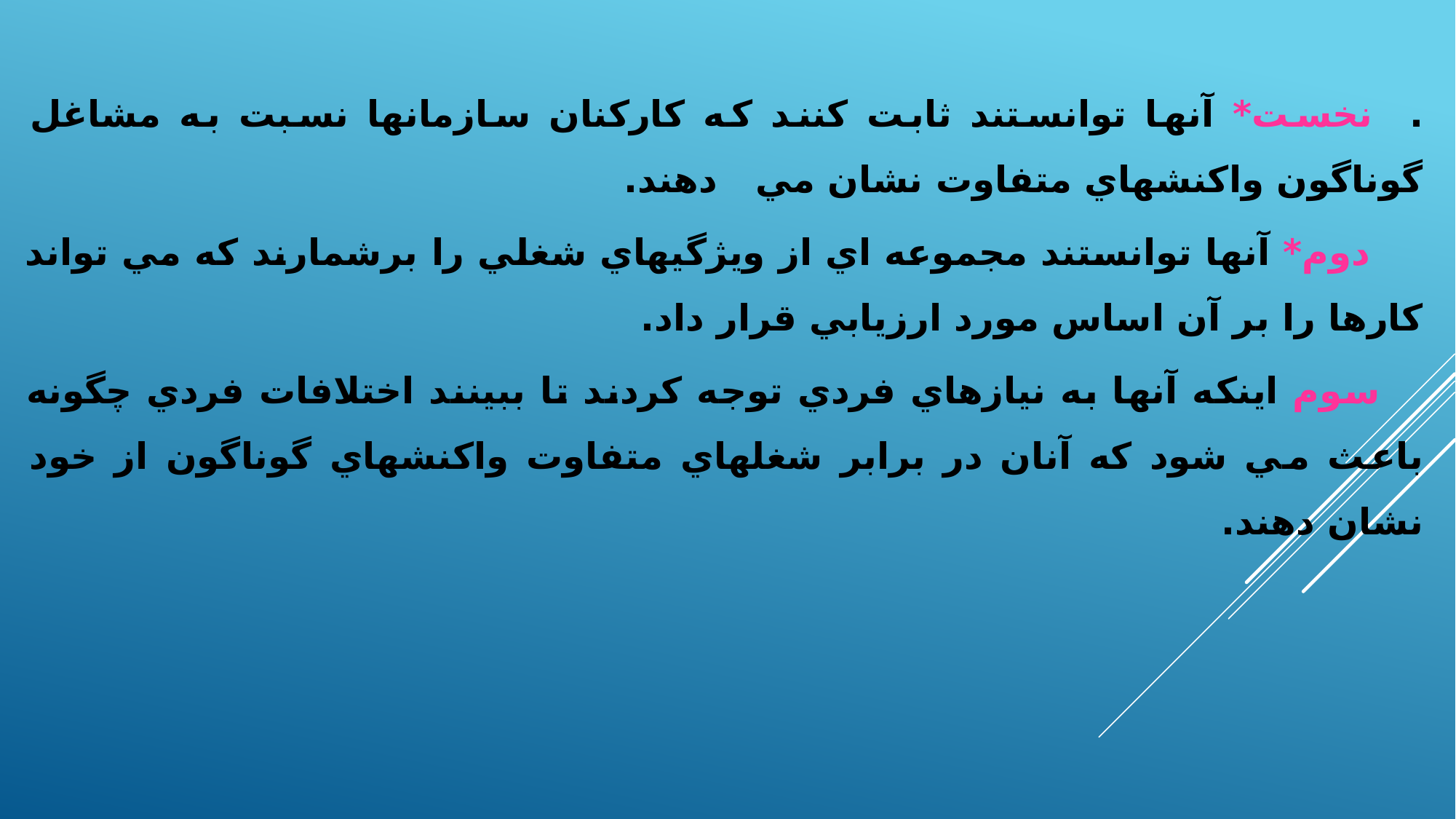

.  نخست* آنها توانستند ثابت كنند كه كاركنان سازمانها نسبت به مشاغل گوناگون واكنشهاي متفاوت نشان مي   دهند.
    دوم* آنها توانستند مجموعه اي از ويژگيهاي شغلي را برشمارند كه مي تواند كارها را بر آن اساس مورد ارزيابي قرار داد.
   سوم اينكه آنها به نيازهاي فردي توجه كردند تا ببينند اختلافات فردي چگونه باعث مي شود كه آنان در برابر شغلهاي متفاوت واكنشهاي گوناگون از خود نشان دهند.